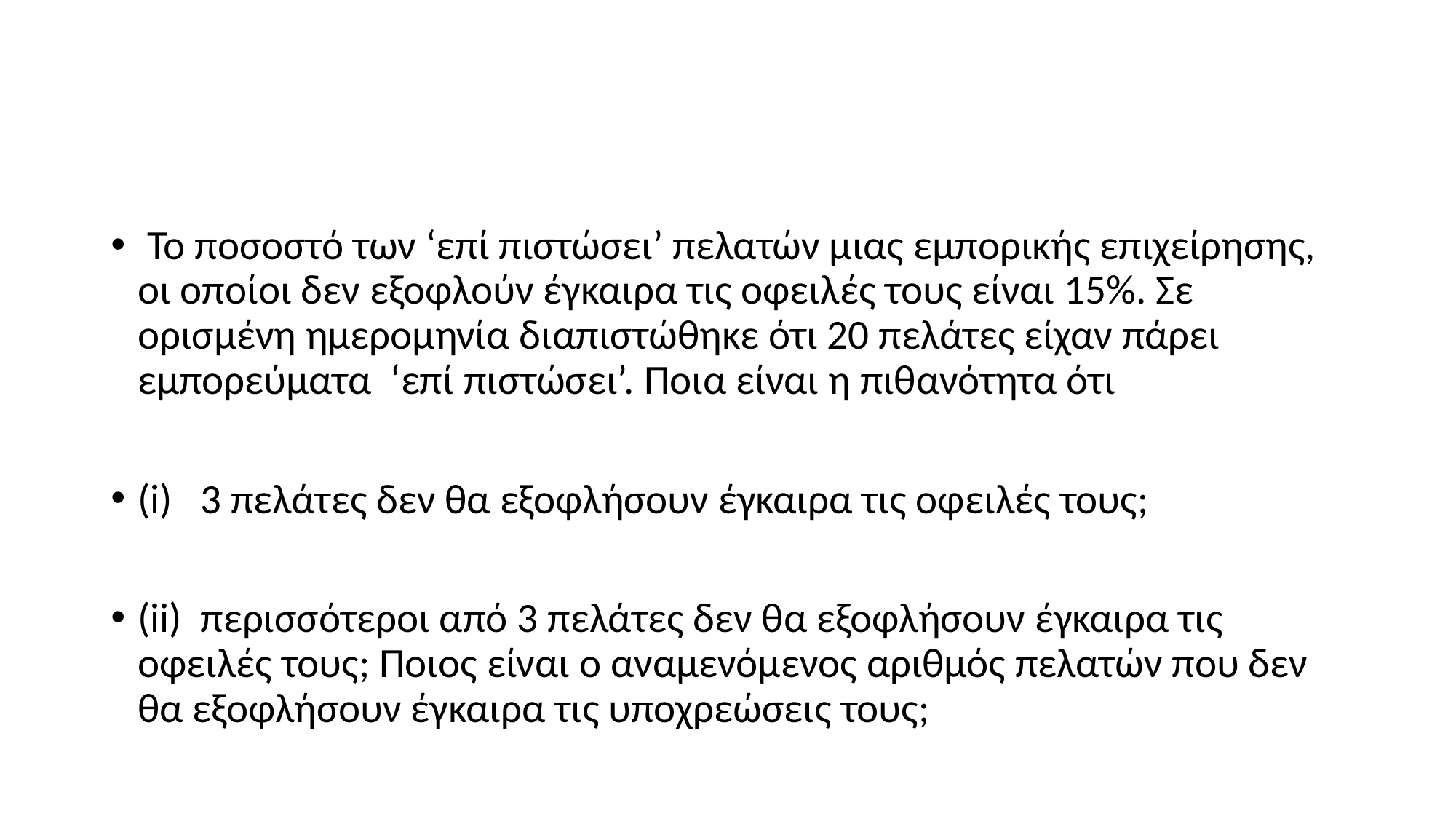

#
 Το ποσοστό των ‘επί πιστώσει’ πελατών μιας εμπορικής επιχείρησης, οι οποίοι δεν εξοφλούν έγκαιρα τις οφειλές τους είναι 15%. Σε ορισμένη ημερομηνία διαπιστώθηκε ότι 20 πελάτες είχαν πάρει εμπορεύματα  ‘επί πιστώσει’. Ποια είναι η πιθανότητα ότι

(i)   3 πελάτες δεν θα εξοφλήσουν έγκαιρα τις οφειλές τους;

(ii)  περισσότεροι από 3 πελάτες δεν θα εξοφλήσουν έγκαιρα τις οφειλές τους; Ποιος είναι ο αναμενόμενος αριθμός πελατών που δεν θα εξοφλήσουν έγκαιρα τις υποχρεώσεις τους;